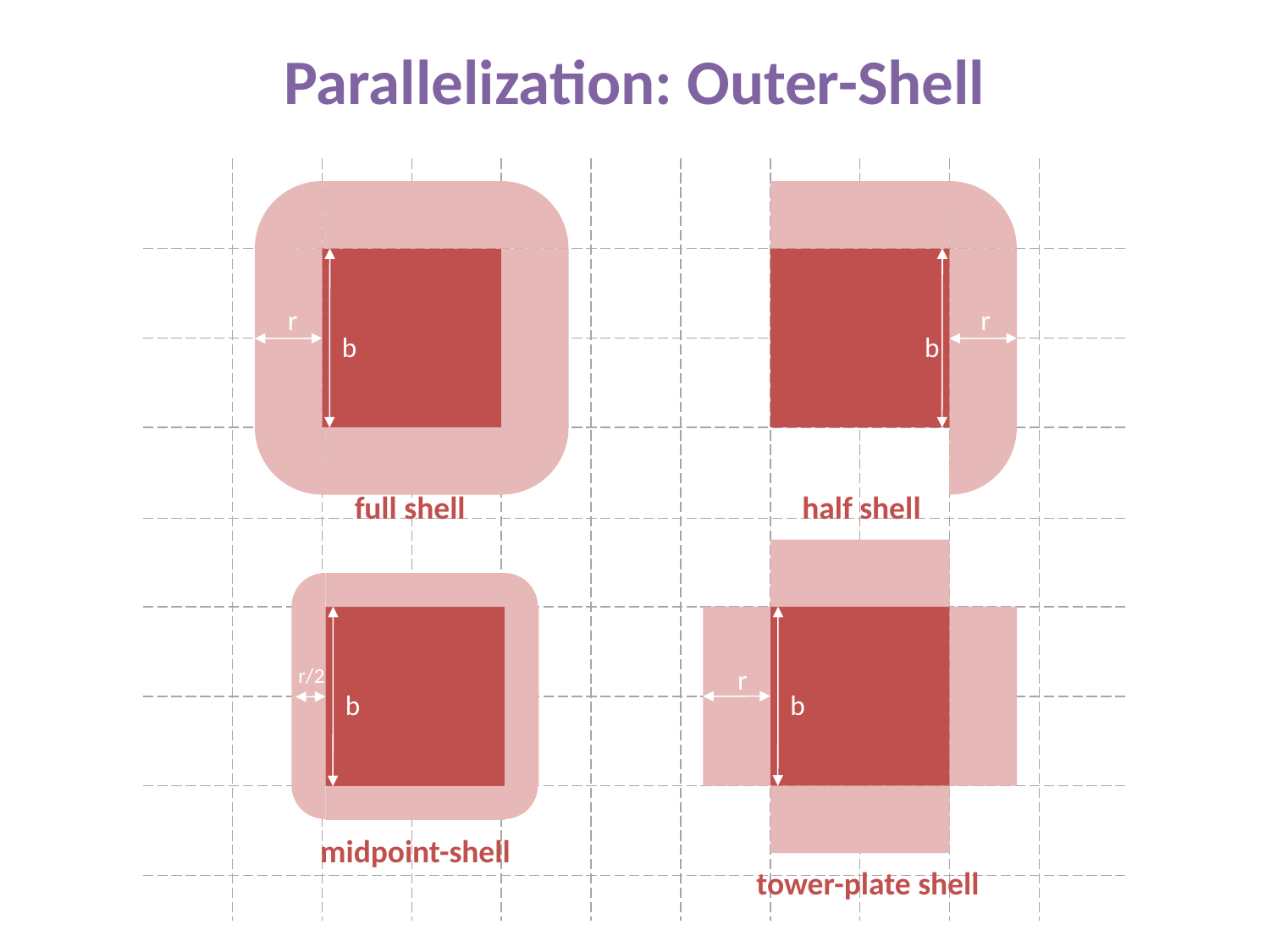

Parallelization: Outer-Shell

b
r

b
r

b
r

b
r/2
full shell
half shell
midpoint-shell
tower-plate shell